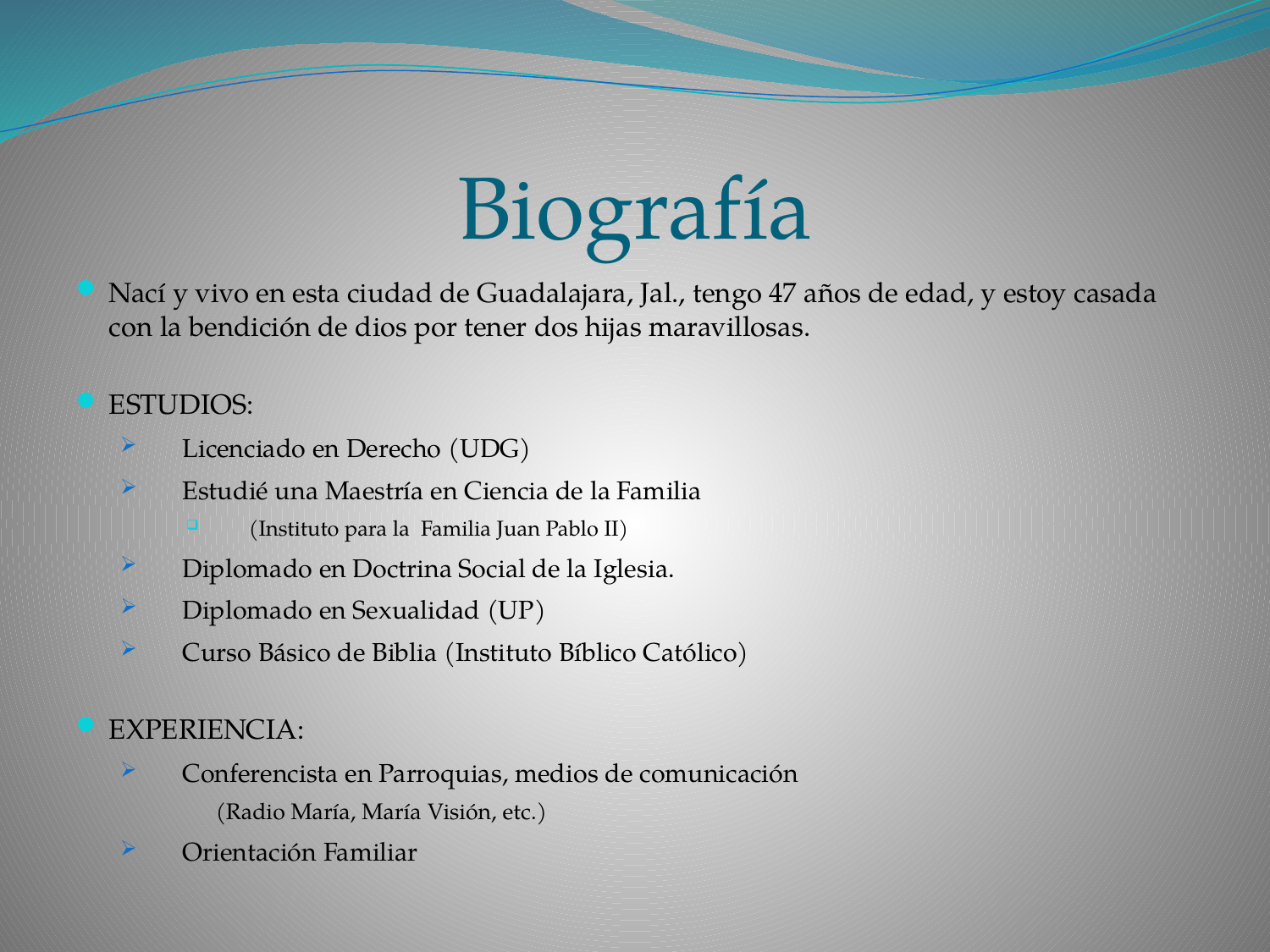

# Biografía
Nací y vivo en esta ciudad de Guadalajara, Jal., tengo 47 años de edad, y estoy casada con la bendición de dios por tener dos hijas maravillosas.

ESTUDIOS:
Licenciado en Derecho (UDG)
Estudié una Maestría en Ciencia de la Familia
(Instituto para la  Familia Juan Pablo II)
Diplomado en Doctrina Social de la Iglesia.
Diplomado en Sexualidad (UP)
Curso Básico de Biblia (Instituto Bíblico Católico)

EXPERIENCIA:
Conferencista en Parroquias, medios de comunicación
	(Radio María, María Visión, etc.)
Orientación Familiar